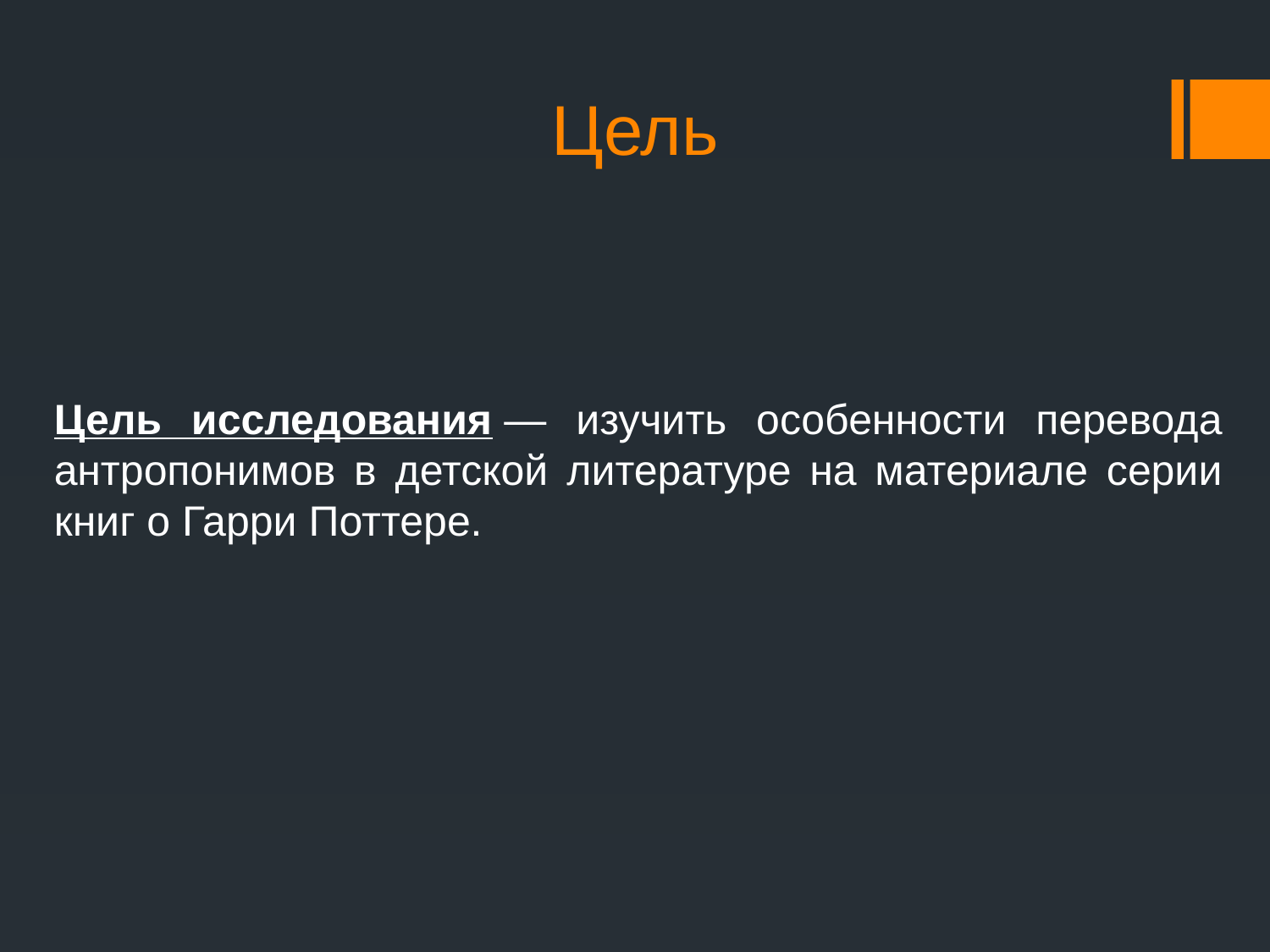

# Цель
Цель исследования — изучить особенности перевода антропонимов в детской литературе на материале серии книг о Гарри Поттере.